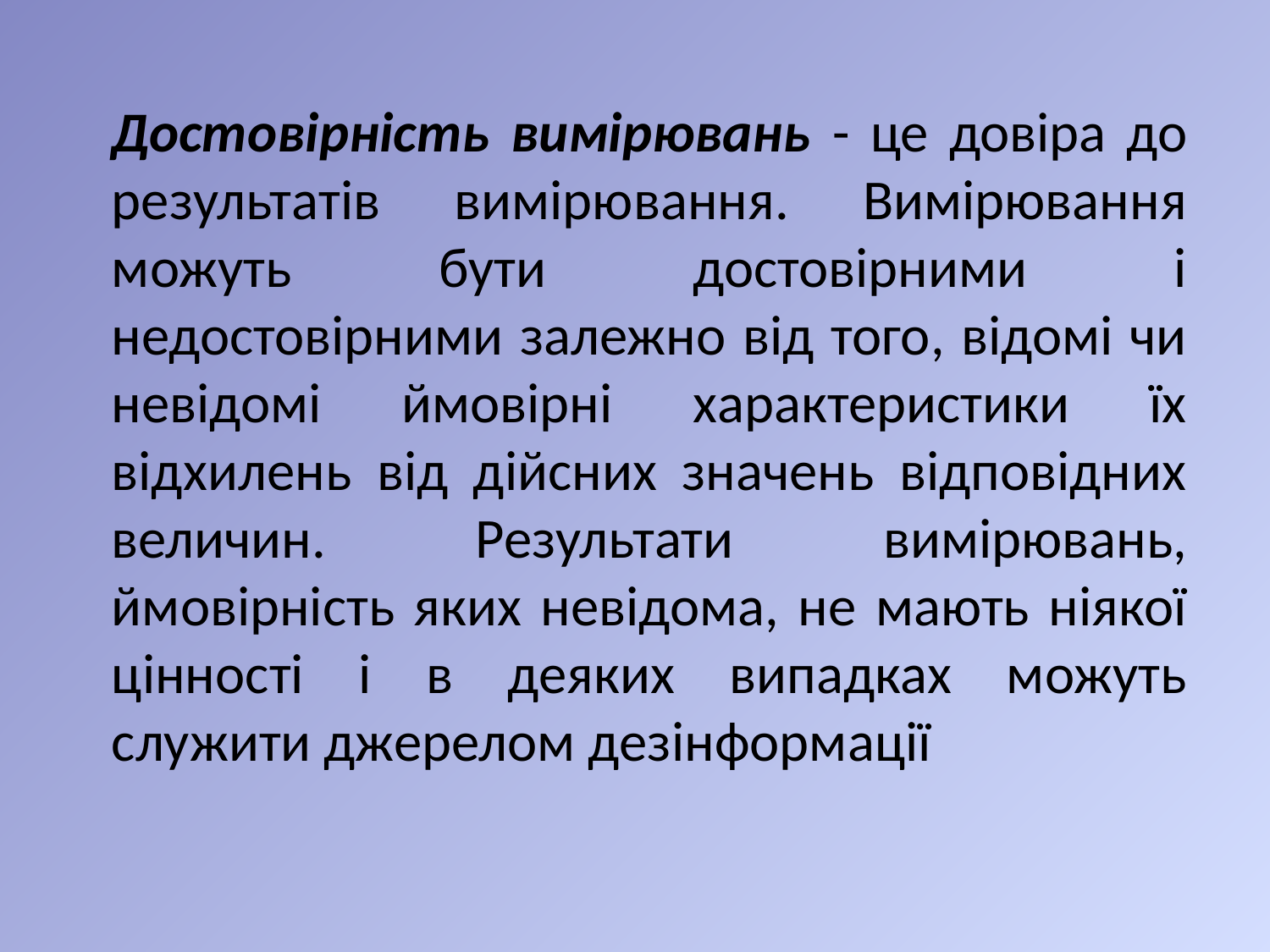

Достовірність вимірювань - це довіра до результатів вимірювання. Вимірювання можуть бути достовірними і недостовірними залежно від того, відомі чи невідомі ймовірні характеристики їх відхилень від дійсних значень відповідних величин. Результати вимірювань, ймовірність яких невідома, не мають ніякої цінності і в деяких випадках можуть служити джерелом дезінформації